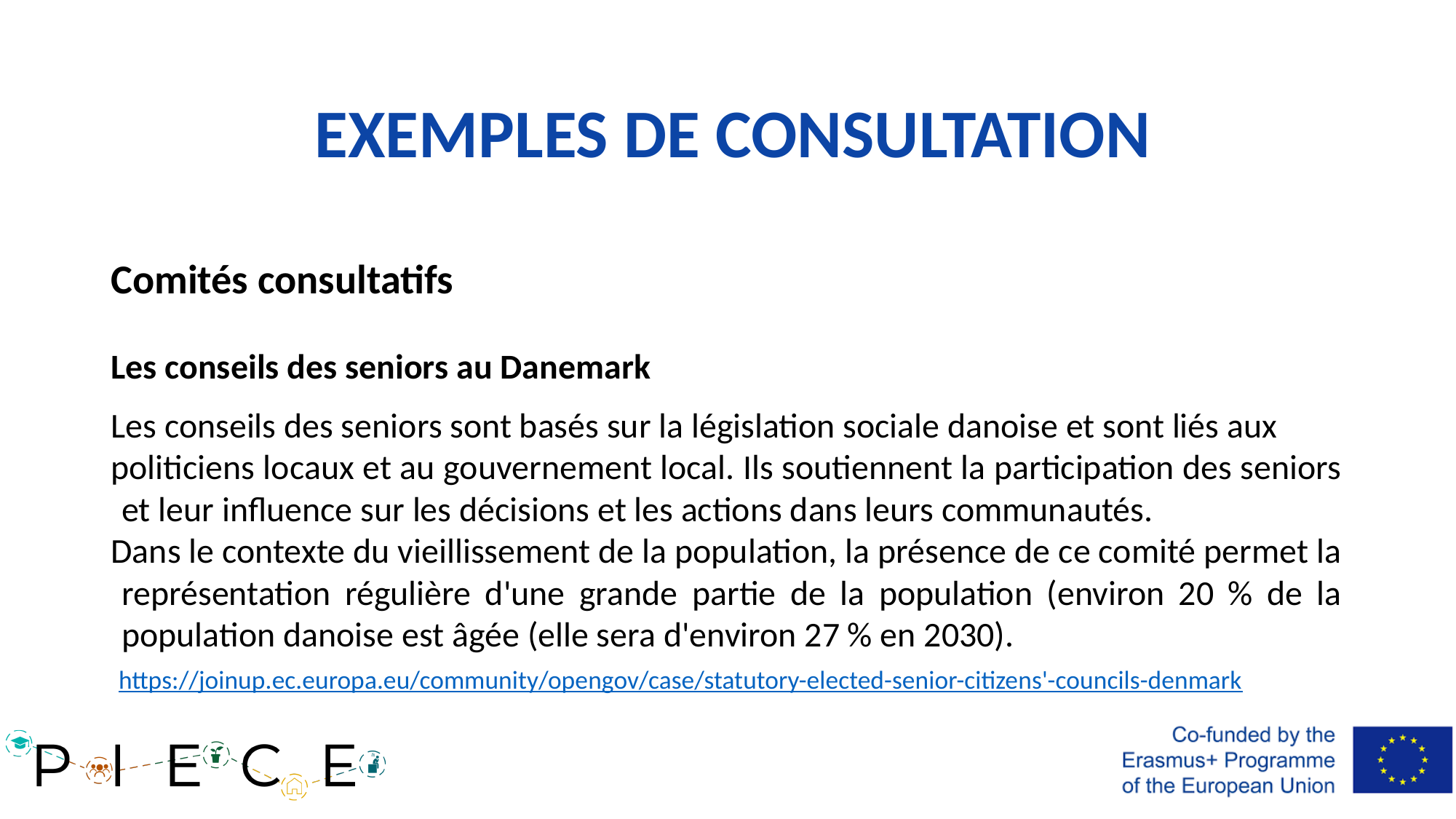

# EXEMPLES DE CONSULTATION
Comités consultatifs

Les conseils des seniors au Danemark

Les conseils des seniors sont basés sur la législation sociale danoise et sont liés aux
politiciens locaux et au gouvernement local. Ils soutiennent la participation des seniors et leur influence sur les décisions et les actions dans leurs communautés.
Dans le contexte du vieillissement de la population, la présence de ce comité permet la représentation régulière d'une grande partie de la population (environ 20 % de la population danoise est âgée (elle sera d'environ 27 % en 2030).
 https://joinup.ec.europa.eu/community/opengov/case/statutory-elected-senior-citizens'-councils-denmark